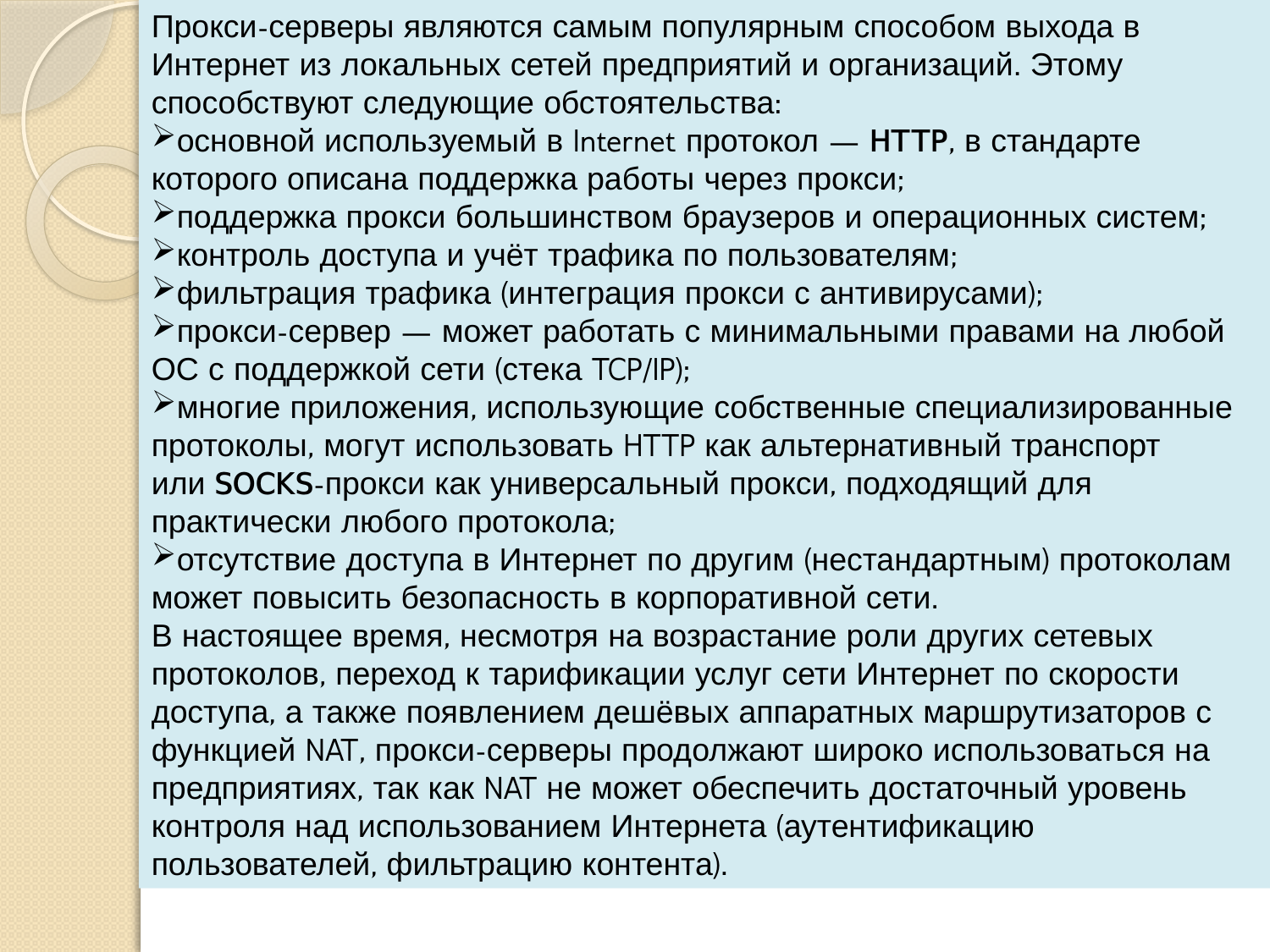

Прокси-серверы являются самым популярным способом выхода в Интернет из локальных сетей предприятий и организаций. Этому способствуют следующие обстоятельства:
основной используемый в Internet протокол — HTTP, в стандарте которого описана поддержка работы через прокси;
поддержка прокси большинством браузеров и операционных систем;
контроль доступа и учёт трафика по пользователям;
фильтрация трафика (интеграция прокси с антивирусами);
прокси-сервер — может работать с минимальными правами на любой ОС с поддержкой сети (стека TCP/IP);
многие приложения, использующие собственные специализированные протоколы, могут использовать HTTP как альтернативный транспорт или SOCKS-прокси как универсальный прокси, подходящий для практически любого протокола;
отсутствие доступа в Интернет по другим (нестандартным) протоколам может повысить безопасность в корпоративной сети.
В настоящее время, несмотря на возрастание роли других сетевых протоколов, переход к тарификации услуг сети Интернет по скорости доступа, а также появлением дешёвых аппаратных маршрутизаторов с функцией NAT, прокси-серверы продолжают широко использоваться на предприятиях, так как NAT не может обеспечить достаточный уровень контроля над использованием Интернета (аутентификацию пользователей, фильтрацию контента).